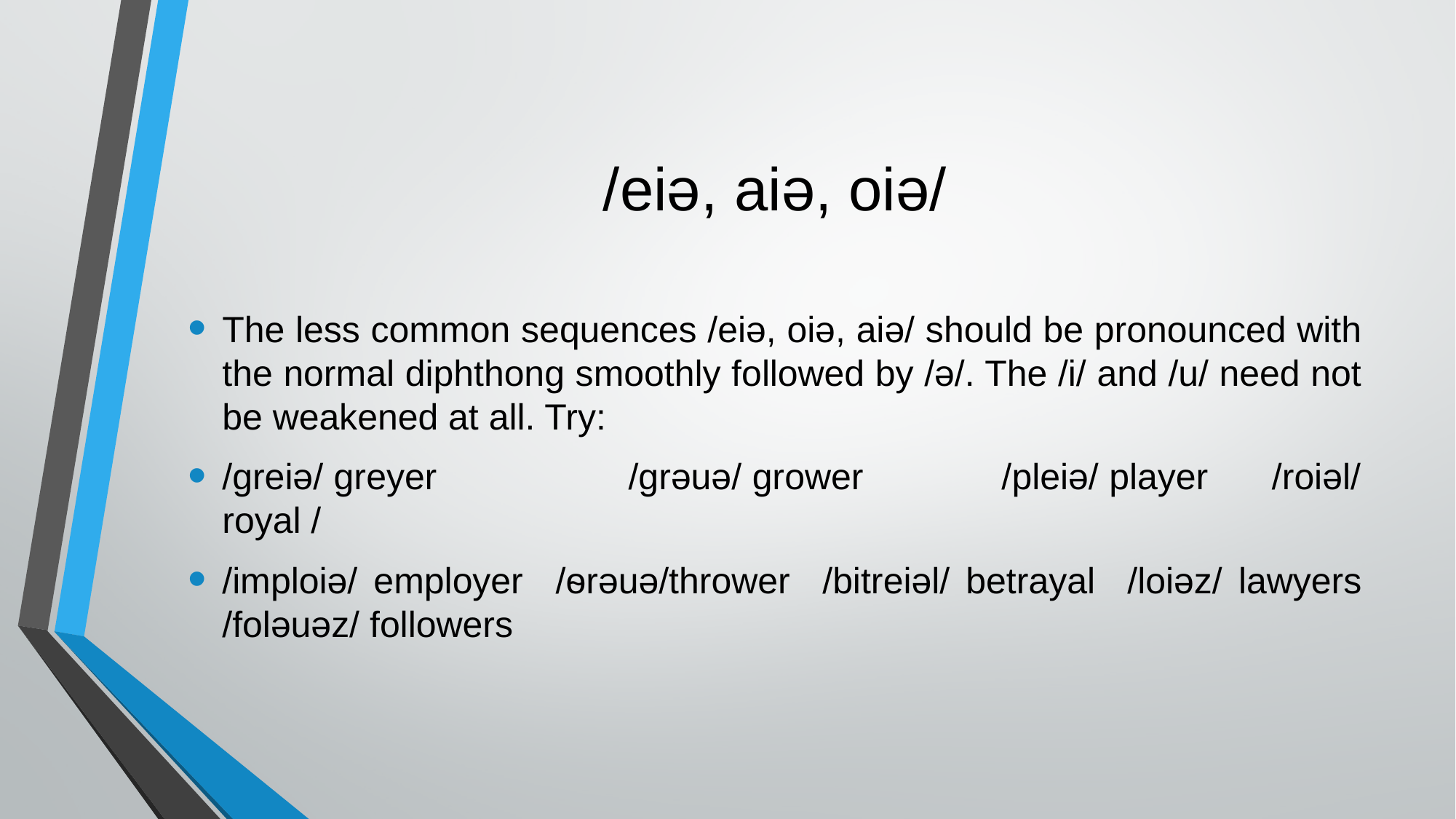

# /eiə, aiə, oiə/
The less common sequences /eiə, oiə, aiə/ should be pronounced with the normal diphthong smoothly followed by /ə/. The /i/ and /u/ need not be weakened at all. Try:
/greiə/ greyer                  /grəuə/ grower             /pleiə/ player      /roiəl/ royal /
/imploiə/ employer  /ѳrəuə/thrower  /bitreiəl/ betrayal  /loiəz/ lawyers /foləuəz/ followers